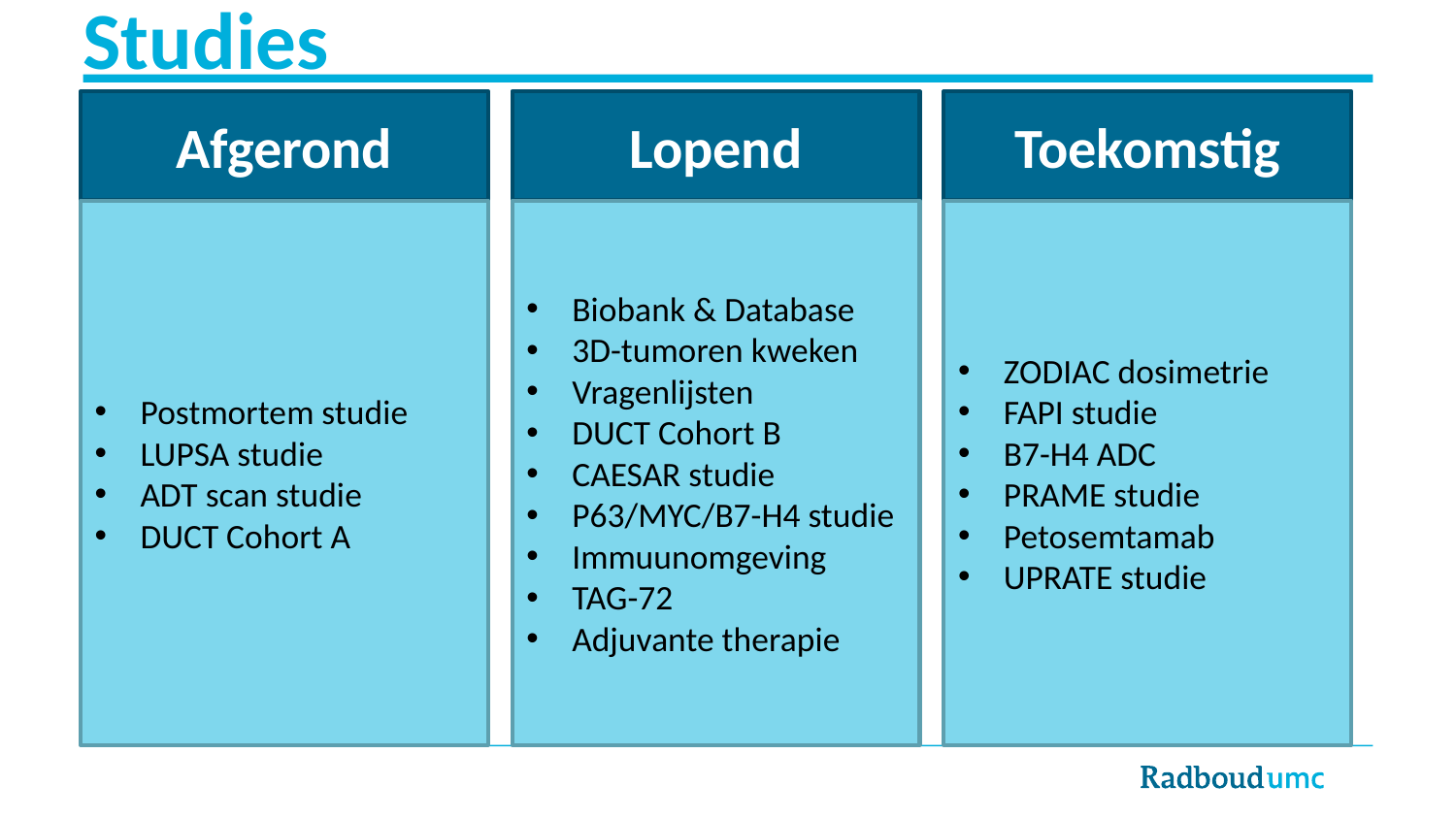

# Studies
Afgerond
Lopend
Toekomstig
Postmortem studie
LUPSA studie
ADT scan studie
DUCT Cohort A
Biobank & Database
3D-tumoren kweken
Vragenlijsten
DUCT Cohort B
CAESAR studie
P63/MYC/B7-H4 studie
Immuunomgeving
TAG-72
Adjuvante therapie
ZODIAC dosimetrie
FAPI studie
B7-H4 ADC
PRAME studie
Petosemtamab
UPRATE studie